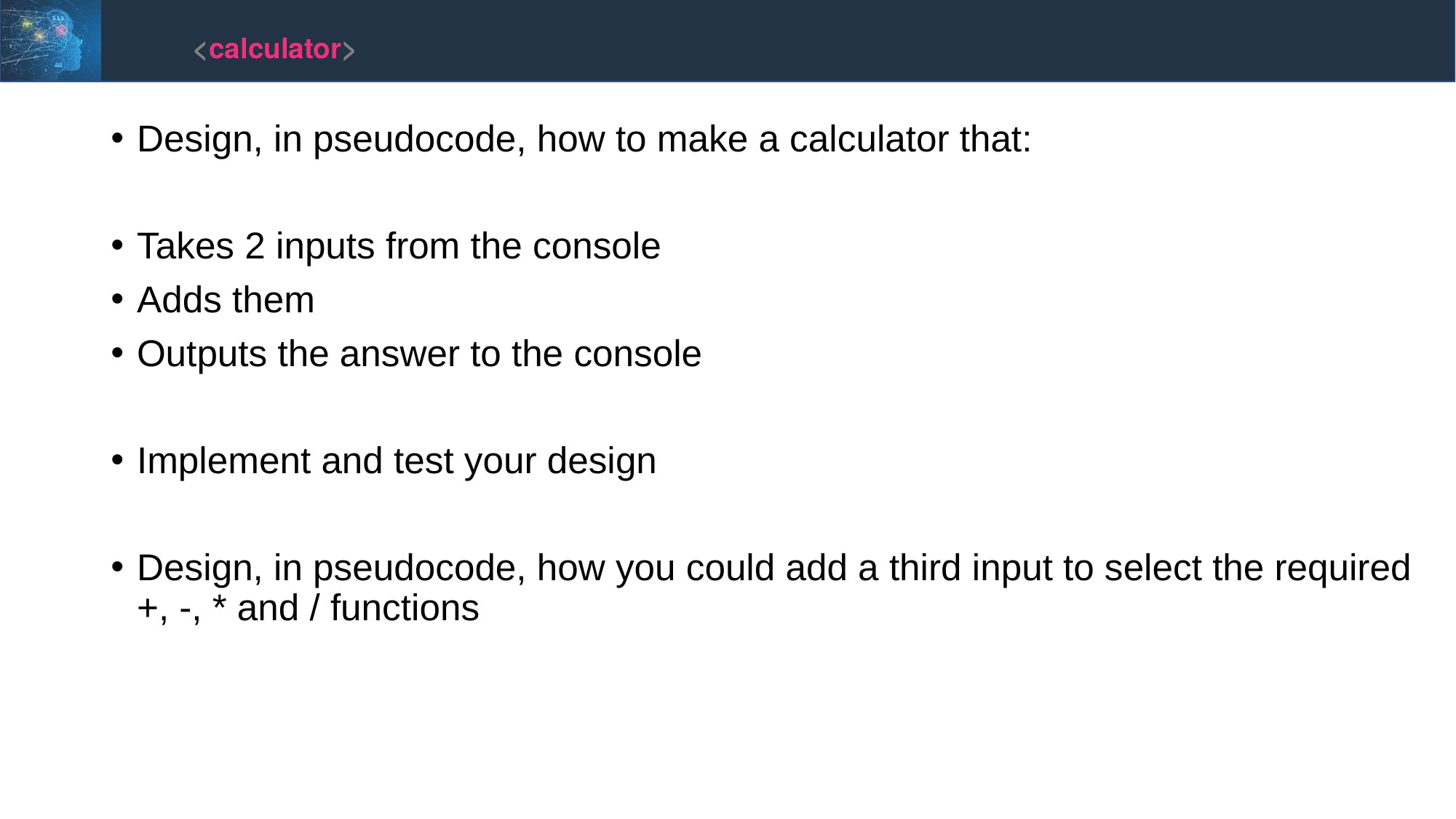

<calculator>
Design, in pseudocode, how to make a calculator that:

Takes 2 inputs from the console
Adds them
Outputs the answer to the console

Implement and test your design

Design, in pseudocode, how you could add a third input to select the required +, -, * and / functions